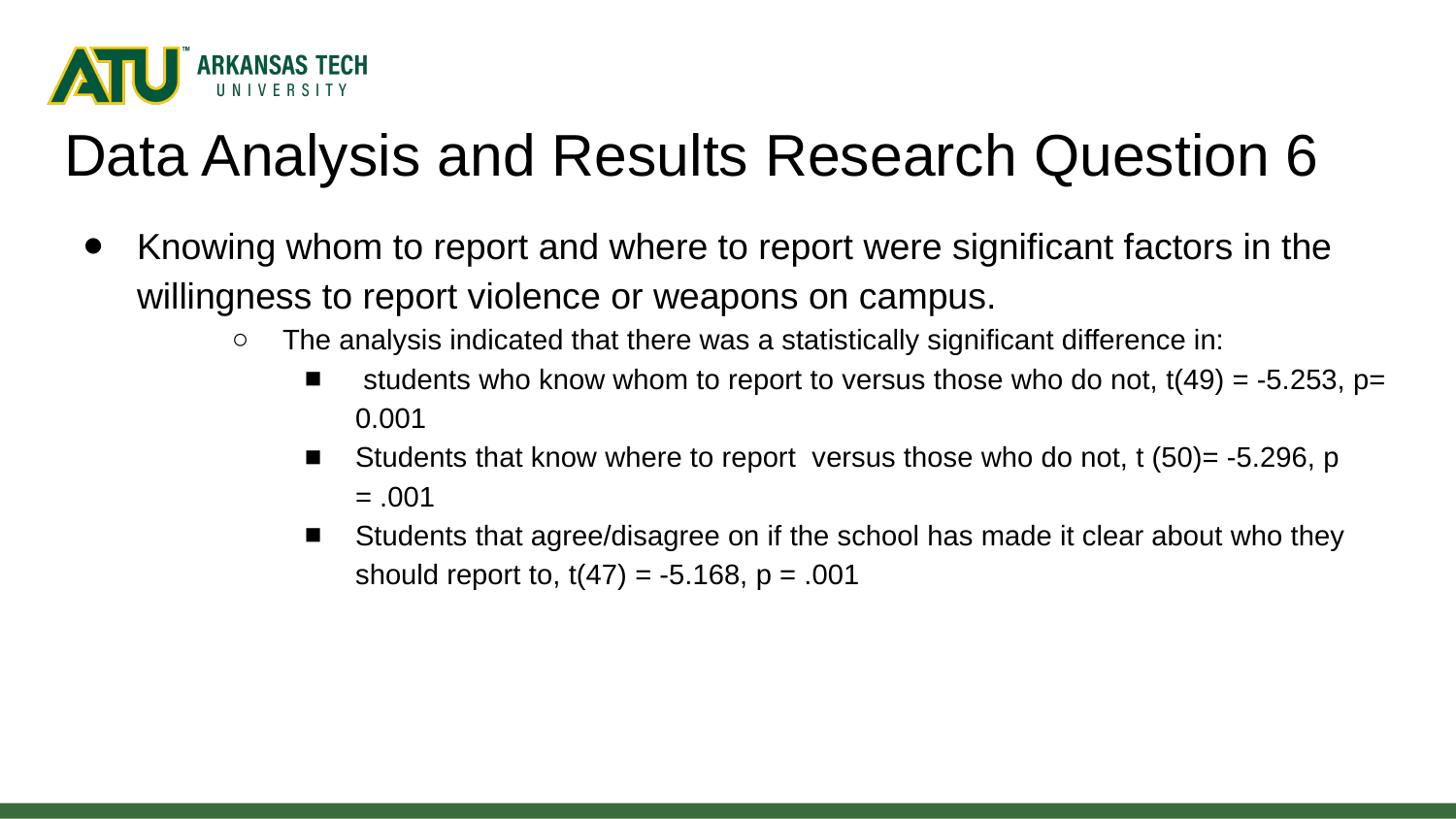

# Data Analysis and Results Research Question 6

Knowing whom to report and where to report were significant factors in the willingness to report violence or weapons on campus.
The analysis indicated that there was a statistically significant difference in:
 students who know whom to report to versus those who do not, t(49) = -5.253, p= 0.001
Students that know where to report  versus those who do not, t (50)= -5.296, p = .001
Students that agree/disagree on if the school has made it clear about who they should report to, t(47) = -5.168, p = .001